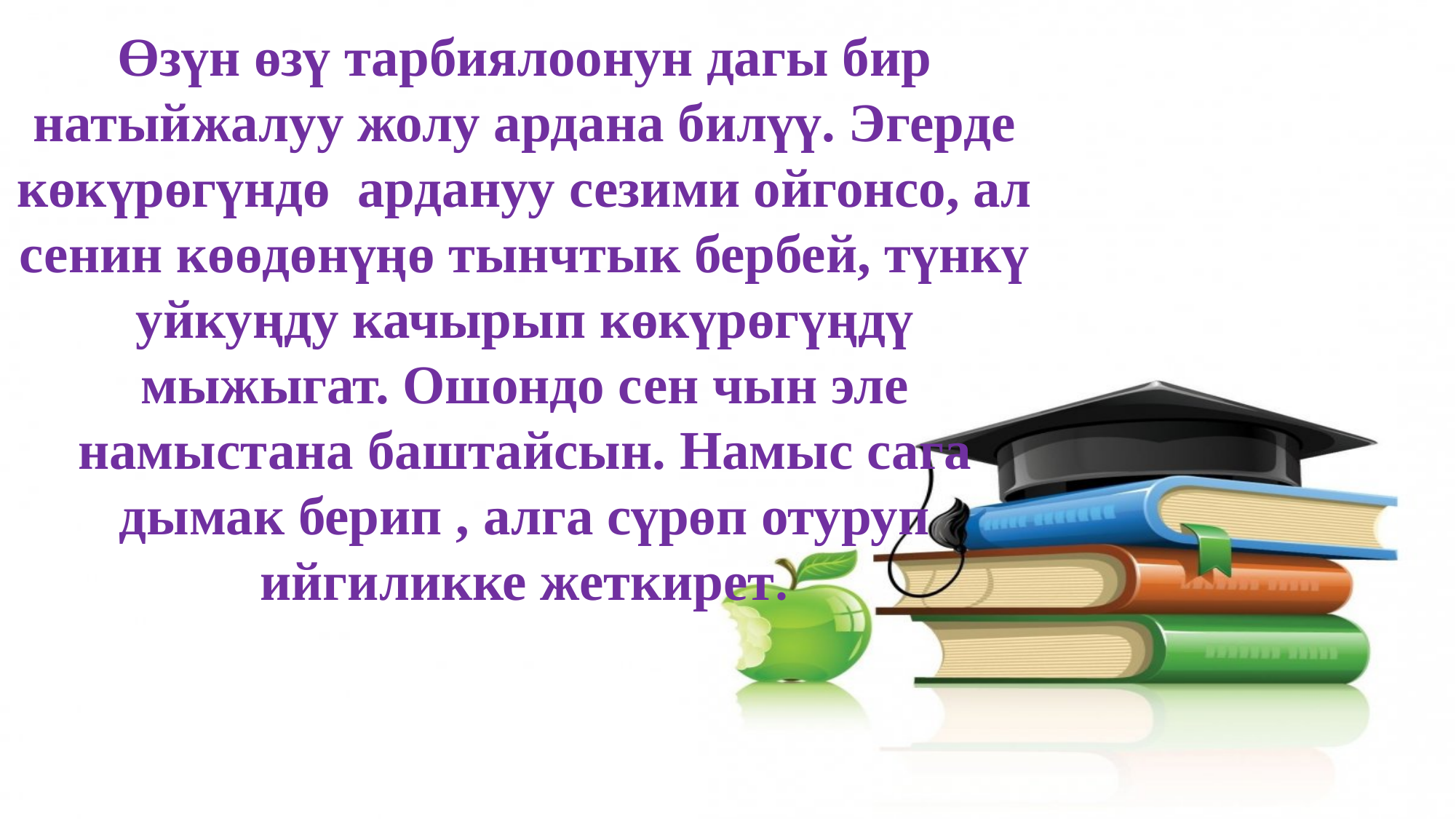

Өзүн өзү тарбиялоонун дагы бир натыйжалуу жолу ардана билүү. Эгерде көкүрөгүндө  ардануу сезими ойгонсо, ал сенин көөдөнүңө тынчтык бербей, түнкү уйкуңду качырып көкүрөгүңдү мыжыгат. Ошондо сен чын эле намыстана баштайсын. Намыс сага дымак берип , алга сүрөп отуруп ийгиликке жеткирет.